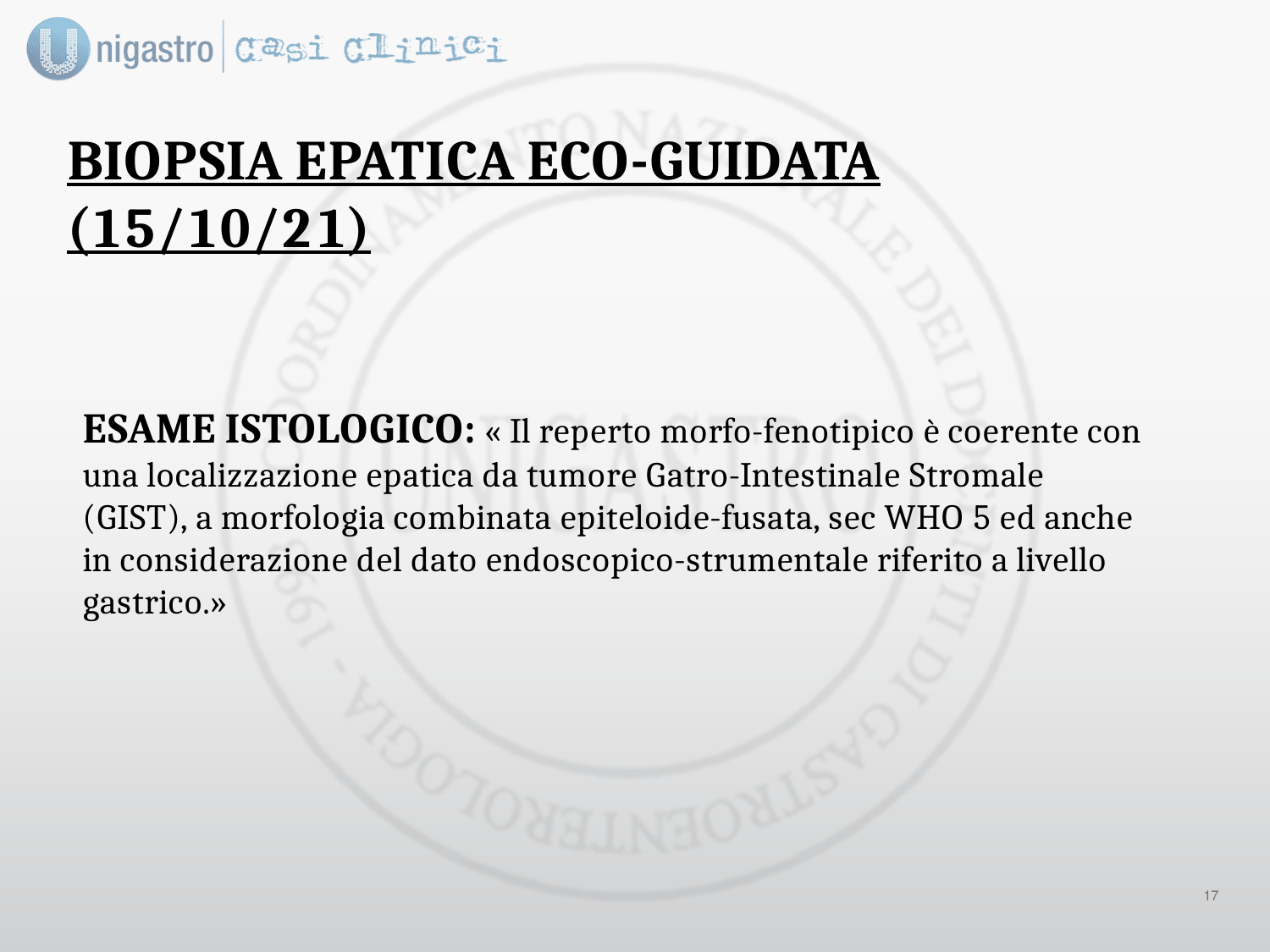

BIOPSIA EPATICA ECO-GUIDATA (15/10/21)
ESAME ISTOLOGICO: « Il reperto morfo-fenotipico è coerente con una localizzazione epatica da tumore Gatro-Intestinale Stromale (GIST), a morfologia combinata epiteloide-fusata, sec WHO 5 ed anche in considerazione del dato endoscopico-strumentale riferito a livello gastrico.»
17